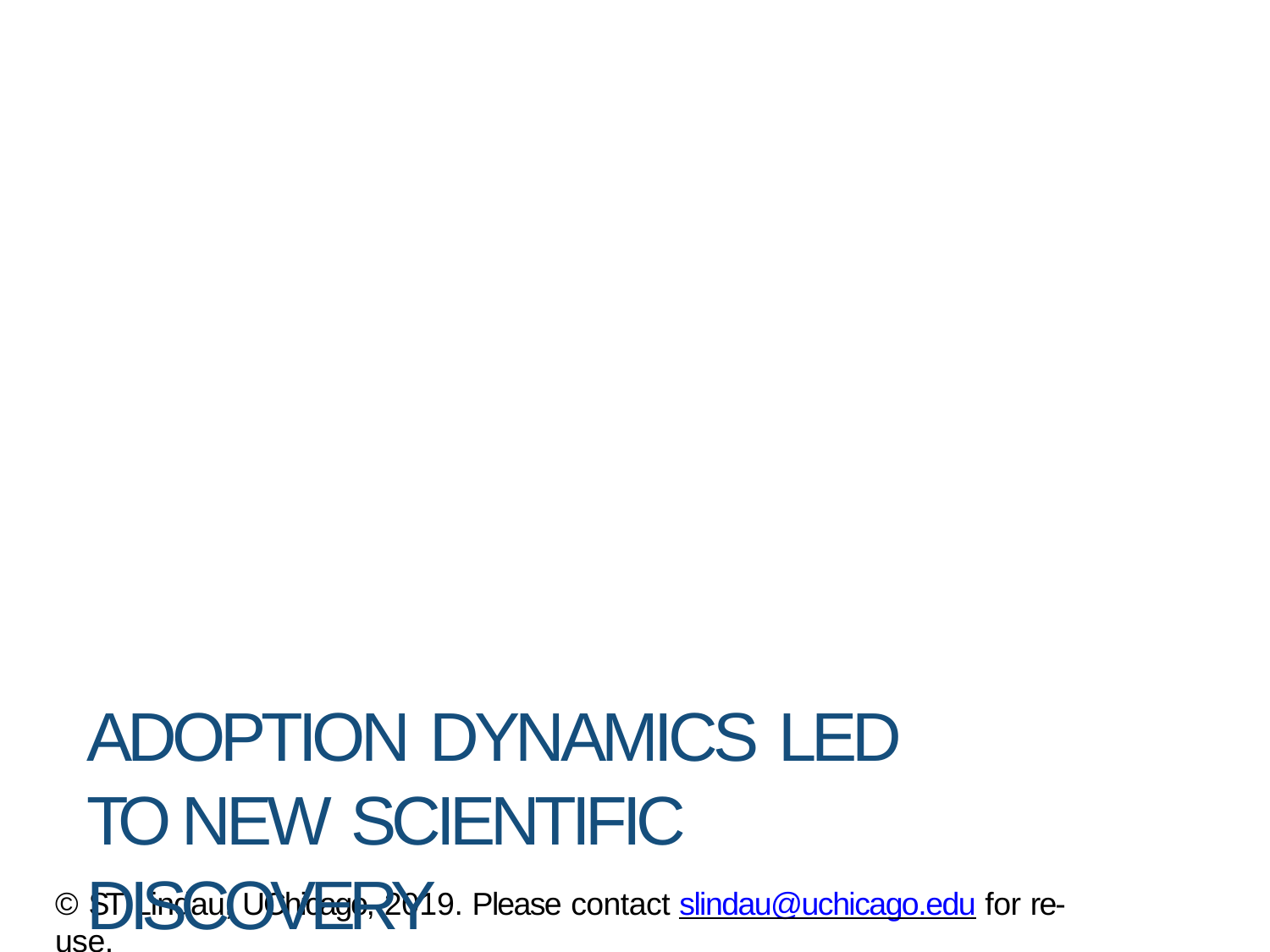

# ADOPTION DYNAMICS LED TO NEW SCIENTIFIC DISCOVERY
© ST Lindau, UChicago, 2019. Please contact slindau@uchicago.edu for re-use.